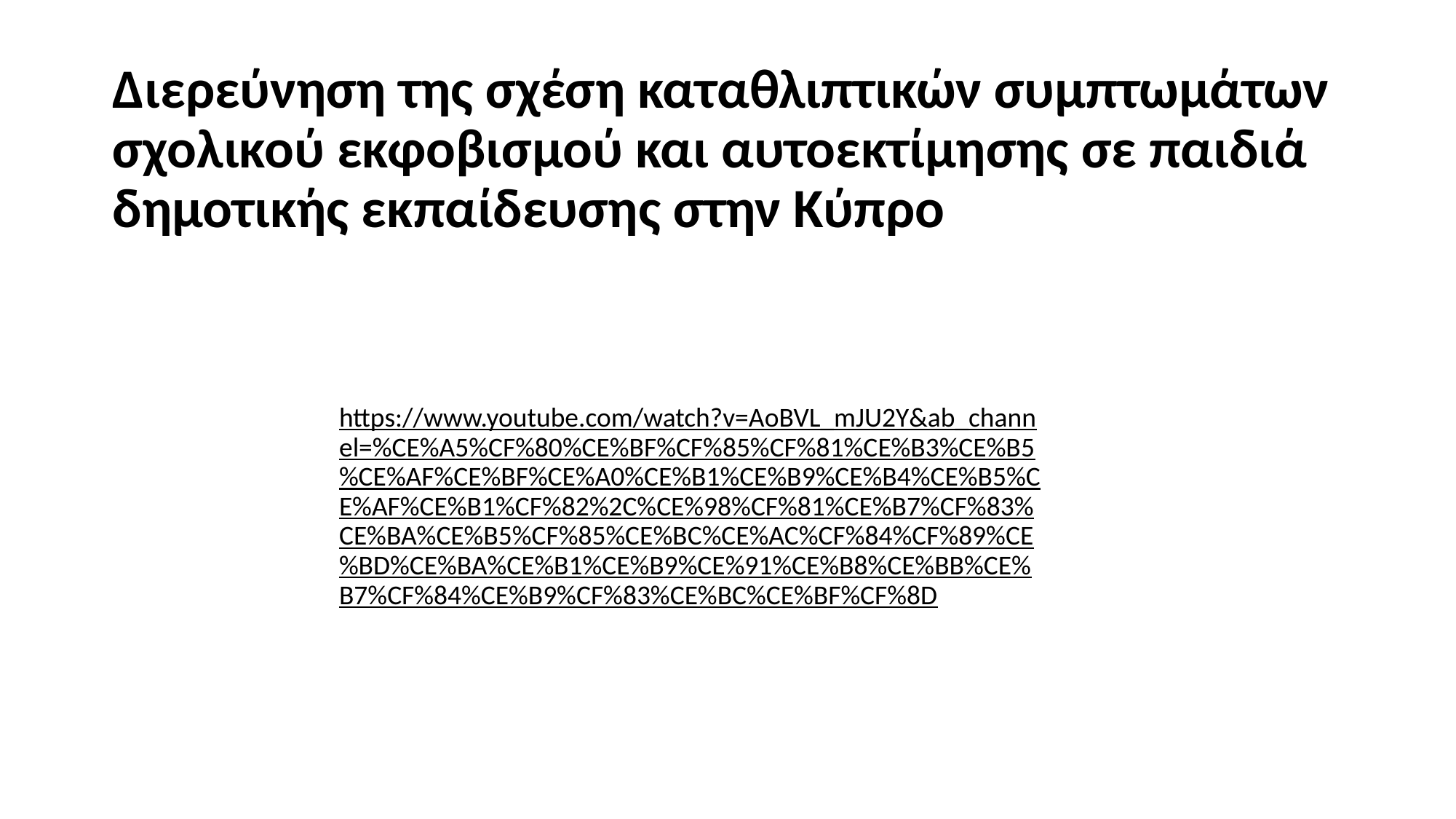

# Διερεύνηση της σχέση καταθλιπτικών συμπτωμάτων σχολικού εκφοβισμού και αυτοεκτίμησης σε παιδιά δημοτικής εκπαίδευσης στην Κύπρο
https://www.youtube.com/watch?v=AoBVL_mJU2Y&ab_channel=%CE%A5%CF%80%CE%BF%CF%85%CF%81%CE%B3%CE%B5%CE%AF%CE%BF%CE%A0%CE%B1%CE%B9%CE%B4%CE%B5%CE%AF%CE%B1%CF%82%2C%CE%98%CF%81%CE%B7%CF%83%CE%BA%CE%B5%CF%85%CE%BC%CE%AC%CF%84%CF%89%CE%BD%CE%BA%CE%B1%CE%B9%CE%91%CE%B8%CE%BB%CE%B7%CF%84%CE%B9%CF%83%CE%BC%CE%BF%CF%8D